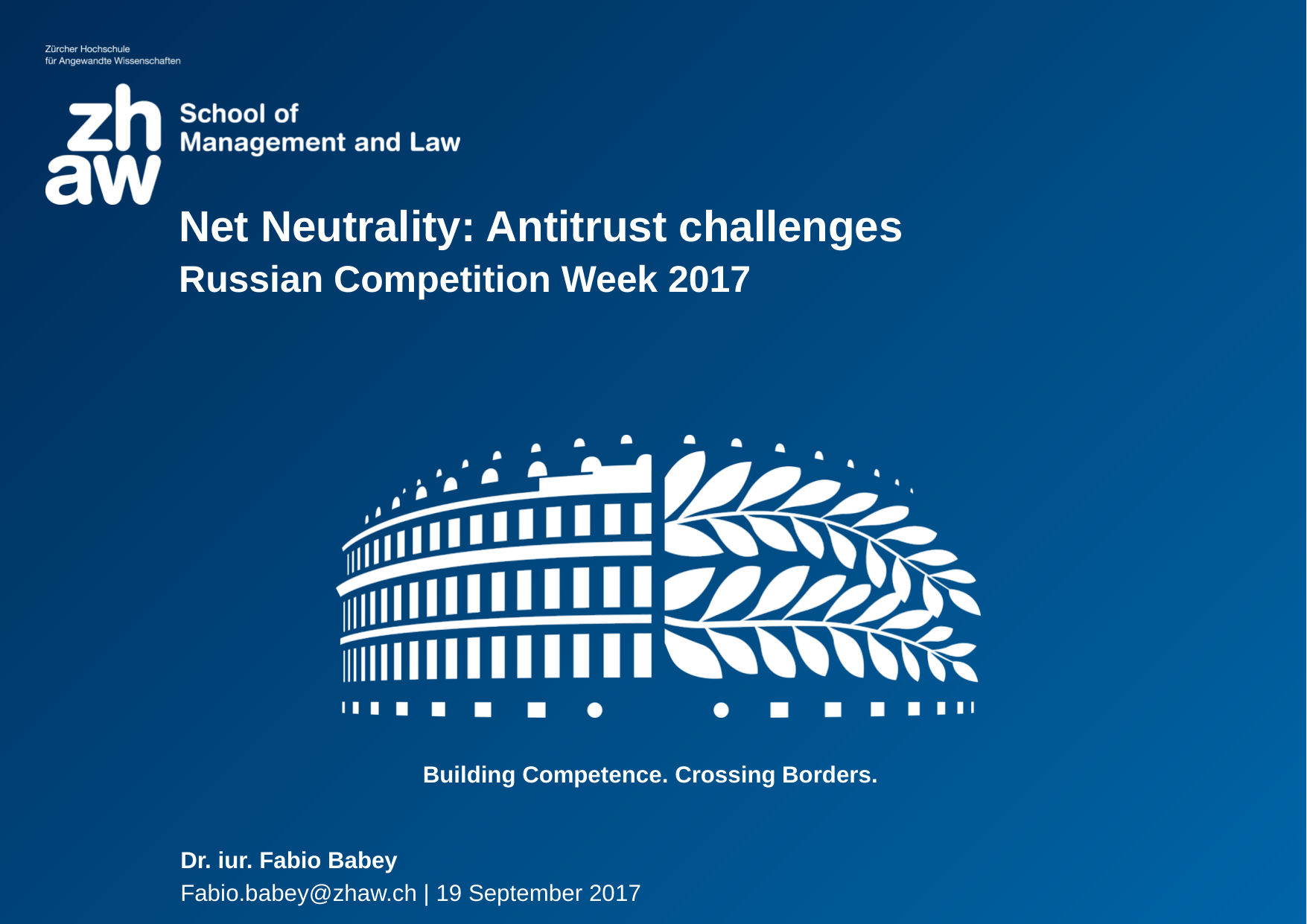

Net Neutrality: Antitrust challenges
Russian Competition Week 2017
Building Competence. Crossing Borders.
Dr. iur. Fabio Babey

Fabio.babey@zhaw.ch | 19 September 2017